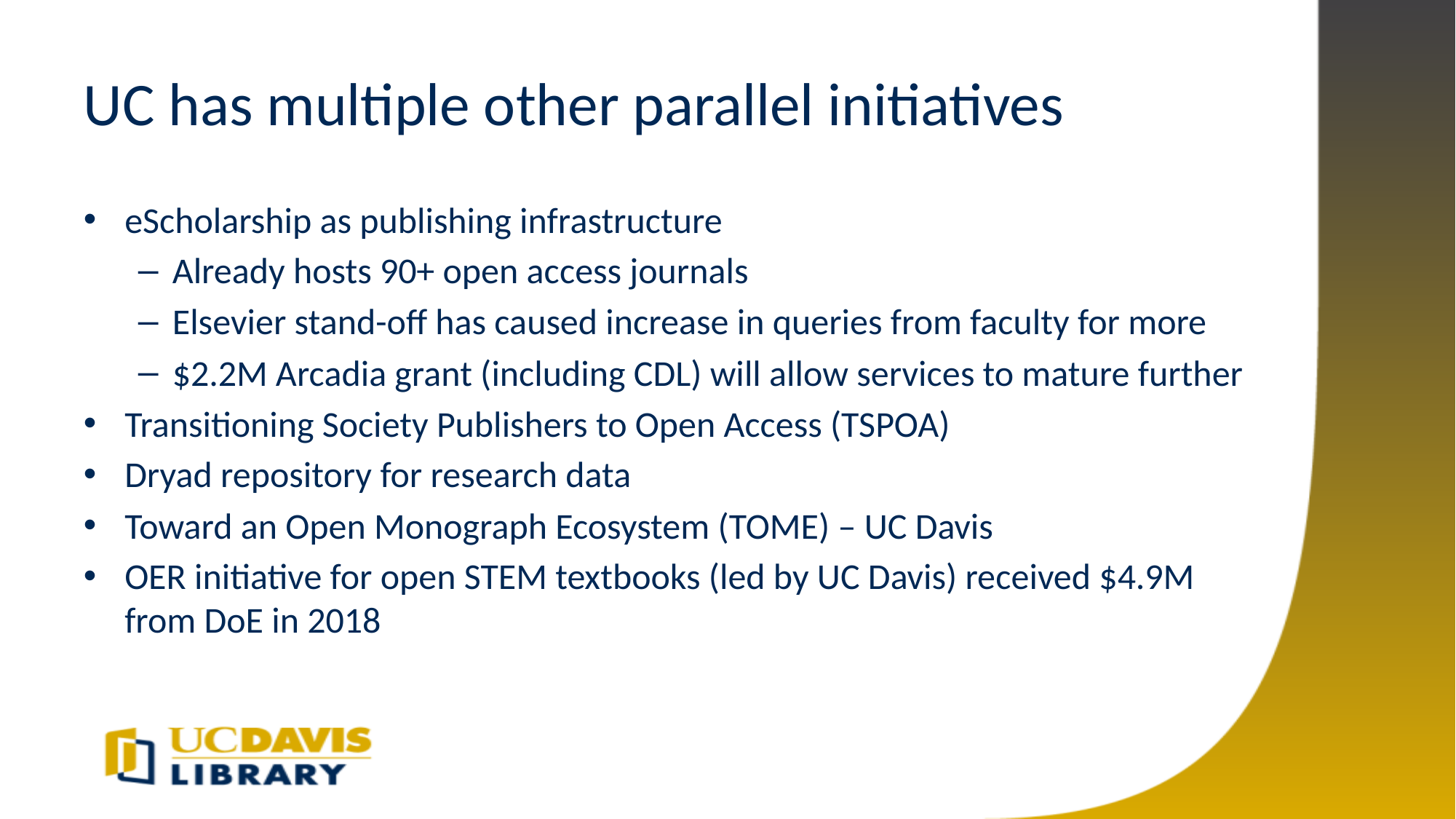

# UC has multiple other parallel initiatives
eScholarship as publishing infrastructure
Already hosts 90+ open access journals
Elsevier stand-off has caused increase in queries from faculty for more
$2.2M Arcadia grant (including CDL) will allow services to mature further
Transitioning Society Publishers to Open Access (TSPOA)
Dryad repository for research data
Toward an Open Monograph Ecosystem (TOME) – UC Davis
OER initiative for open STEM textbooks (led by UC Davis) received $4.9M from DoE in 2018